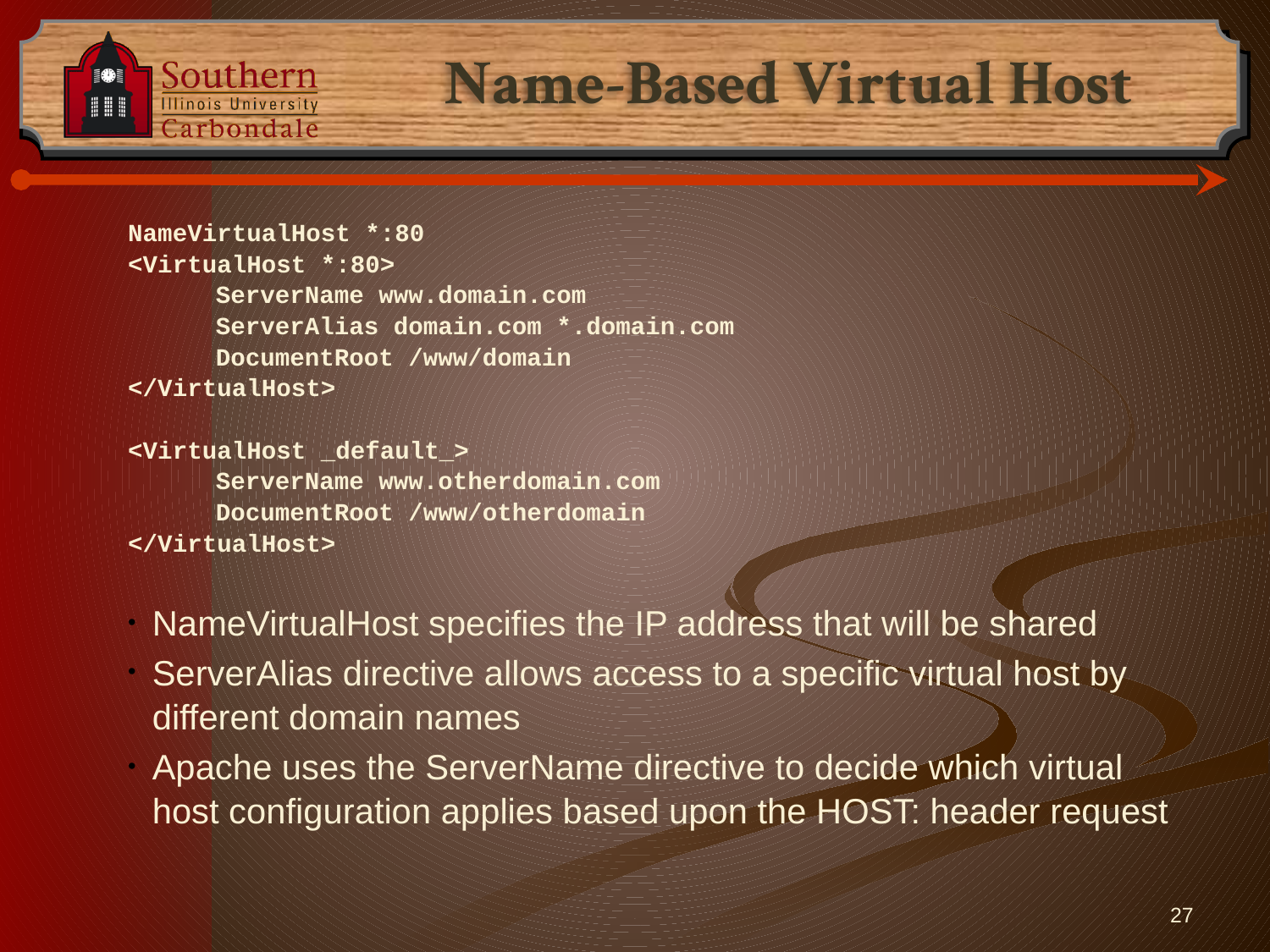

# Name-Based Virtual Host
NameVirtualHost *:80
<VirtualHost *:80>
	ServerName www.domain.com
	ServerAlias domain.com *.domain.com
	DocumentRoot /www/domain
</VirtualHost>

<VirtualHost _default_>
	ServerName www.otherdomain.com
	DocumentRoot /www/otherdomain
</VirtualHost>

NameVirtualHost specifies the IP address that will be shared
ServerAlias directive allows access to a specific virtual host by different domain names
Apache uses the ServerName directive to decide which virtual host configuration applies based upon the HOST: header request
27